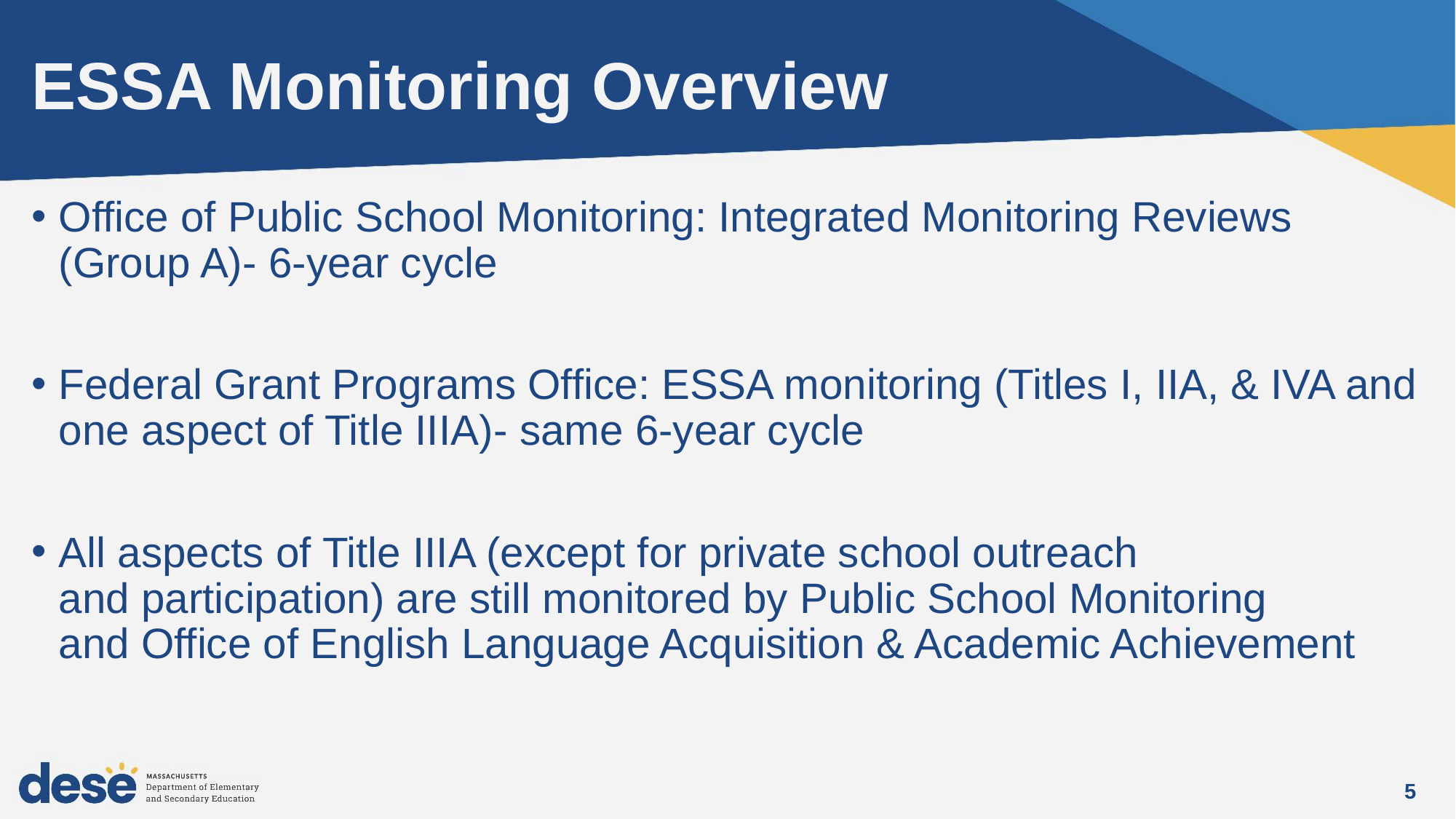

# ESSA Monitoring Overview
Office of Public School Monitoring: Integrated Monitoring Reviews (Group A)- 6-year cycle

Federal Grant Programs Office: ESSA monitoring (Titles I, IIA, & IVA and one aspect of Title IIIA)​- same 6-year cycle

All aspects of Title IIIA (except for private school outreach and participation) are still monitored by Public School Monitoring and Office of English Language Acquisition & Academic Achievement

5